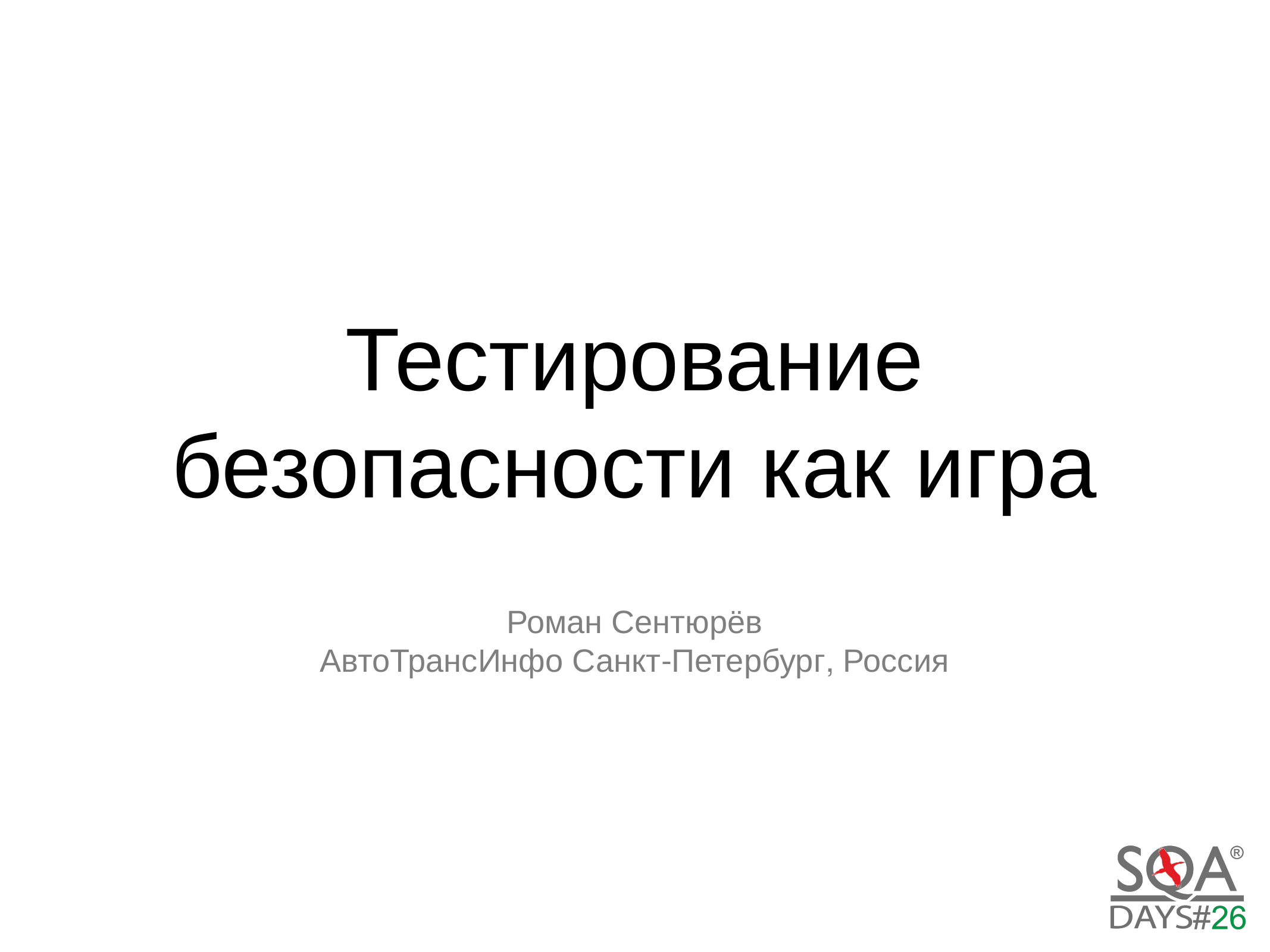

# Тестирование безопасности как игра
Роман Сентюрёв
АвтоТрансИнфо Санкт-Петербург, Россия